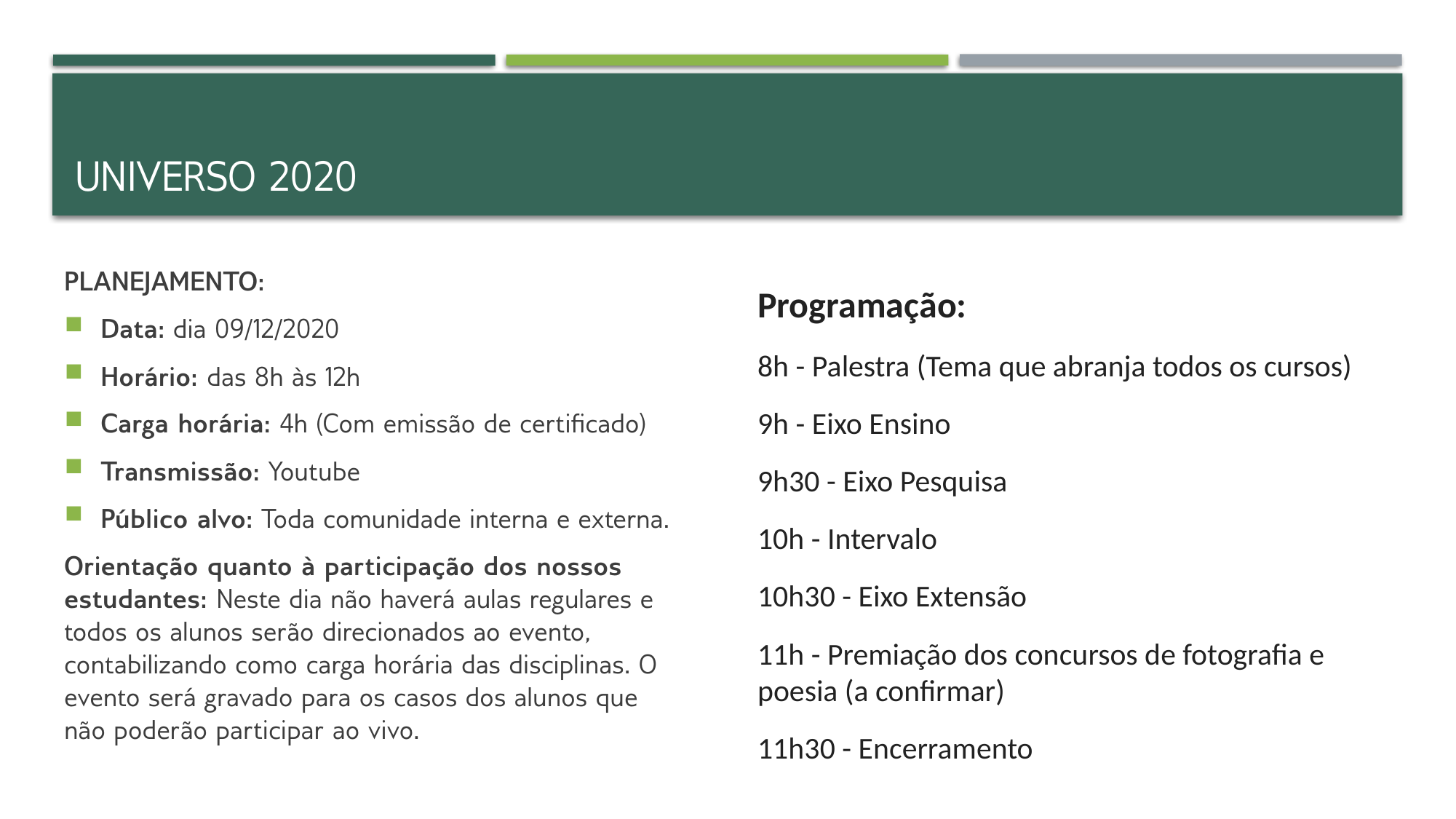

# UNIVERSO 2020
PLANEJAMENTO:
Data: dia 09/12/2020
Horário: das 8h às 12h
Carga horária: 4h (Com emissão de certificado)
Transmissão: Youtube
Público alvo: Toda comunidade interna e externa.
Orientação quanto à participação dos nossos estudantes: Neste dia não haverá aulas regulares e todos os alunos serão direcionados ao evento, contabilizando como carga horária das disciplinas. O evento será gravado para os casos dos alunos que não poderão participar ao vivo.

Programação:
8h - Palestra (Tema que abranja todos os cursos)
9h - Eixo Ensino
9h30 - Eixo Pesquisa
10h - Intervalo
10h30 - Eixo Extensão
11h - Premiação dos concursos de fotografia e poesia (a confirmar)
11h30 - Encerramento